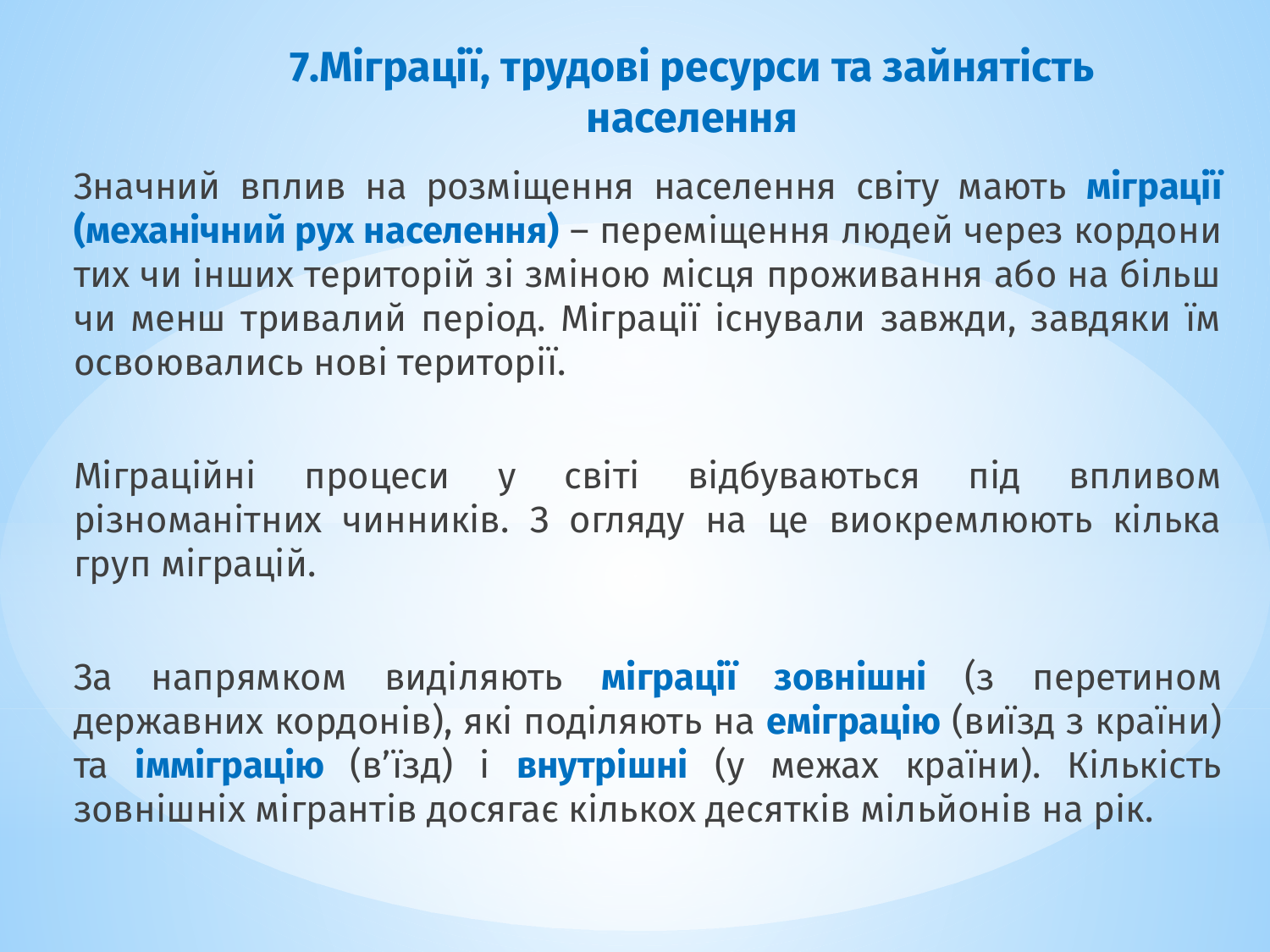

# 7.Міграції, трудові ресурси та зайнятість населення
Значний вплив на розміщення населення світу мають міграції (механічний рух населення) – переміщення людей через кордони тих чи інших територій зі зміною місця проживання або на більш чи менш тривалий період. Міграції існували завжди, завдяки їм освоювались нові території.

Міграційні процеси у світі відбуваються під впливом різноманітних чинників. З огляду на це виокремлюють кілька груп міграцій.

За напрямком виділяють міграції зовнішні (з перетином державних кордонів), які поділяють на еміграцію (виїзд з країни) та імміграцію (в’їзд) і внутрішні (у межах країни). Кількість зовнішніх мігрантів досягає кількох десятків мільйонів на рік.